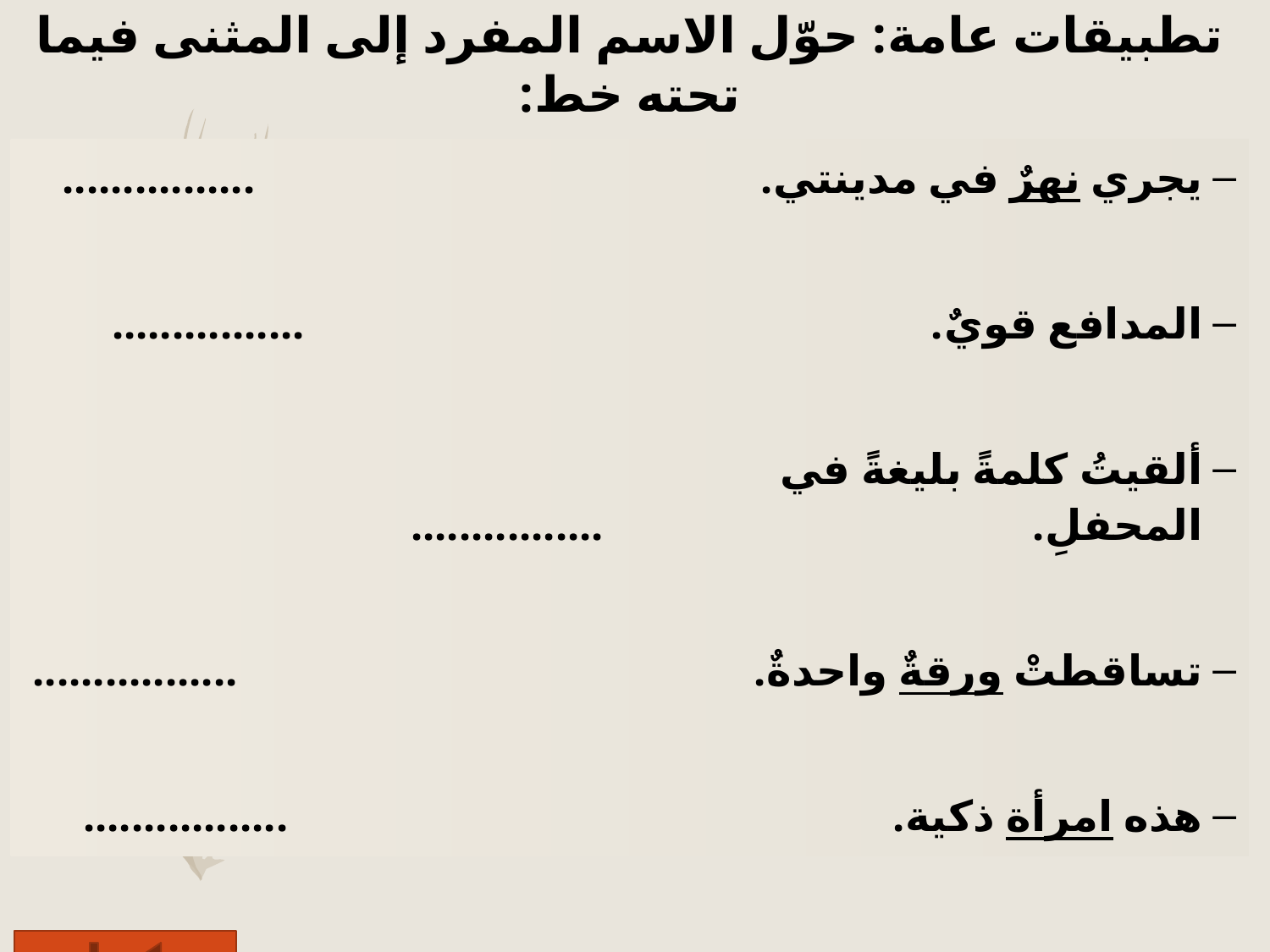

# تطبيقات عامة: حوّل الاسم المفرد إلى المثنى فيما تحته خط:
يجري نهرٌ في مدينتي.                                              ................

المدافع قويٌ.                                                         ................

ألقيتُ كلمةً بليغةً في المحفلِ.                                       ................

تساقطتْ ورقةٌ واحدةٌ.                                               .................

هذه امرأة ذكية.                                                       .................